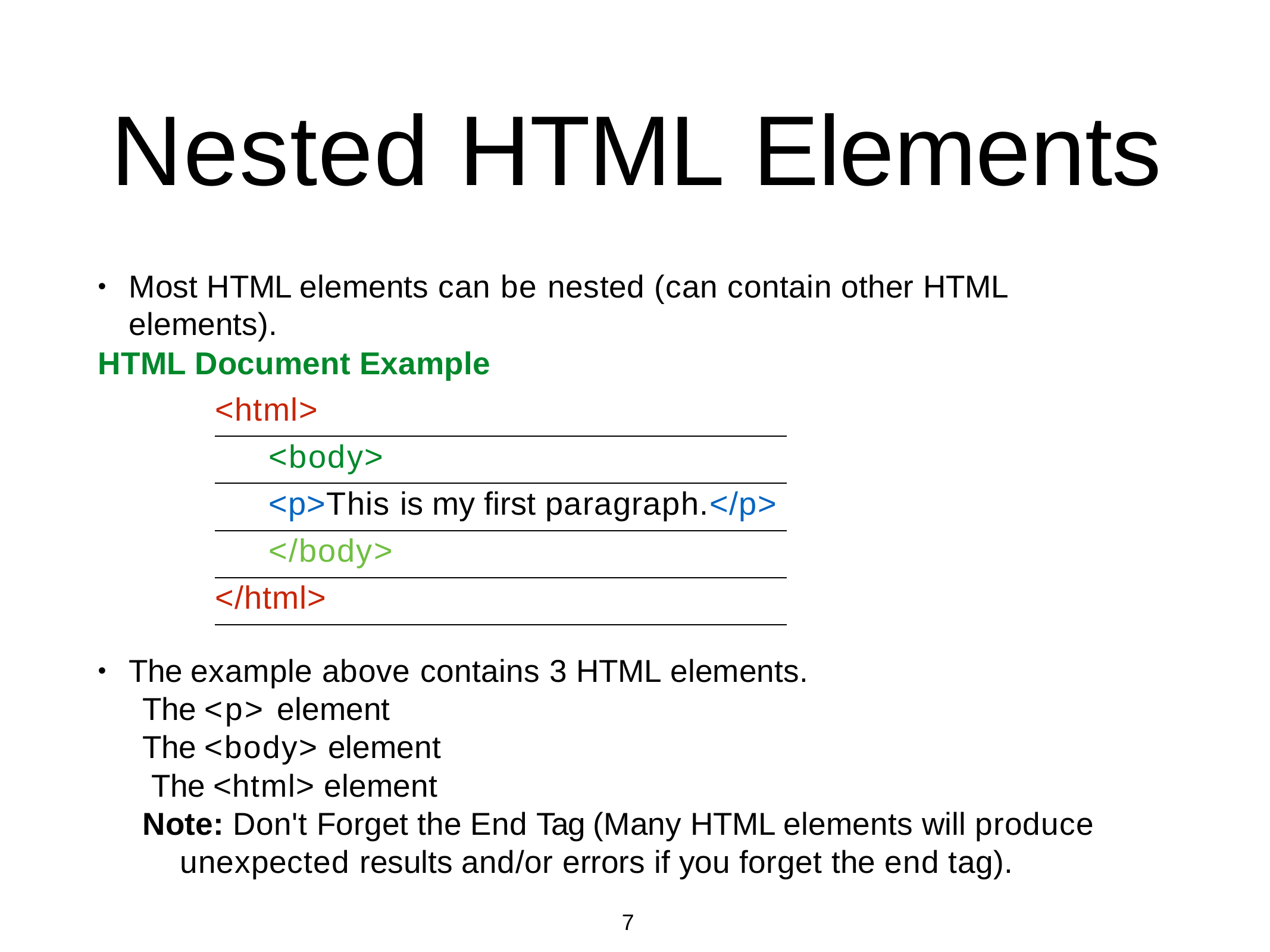

# Nested HTML Elements
HTML Document Example
<html>
<body>
<p>This is my first paragraph.</p>
</body>
</html>
Most HTML elements can be nested (can contain other HTML elements).
•

The example above contains 3 HTML elements.
The <p> element  The <body> element  The <html> element
Note: Don't Forget the End Tag (Many HTML elements will produce  unexpected results and/or errors if you forget the end tag).
•
7